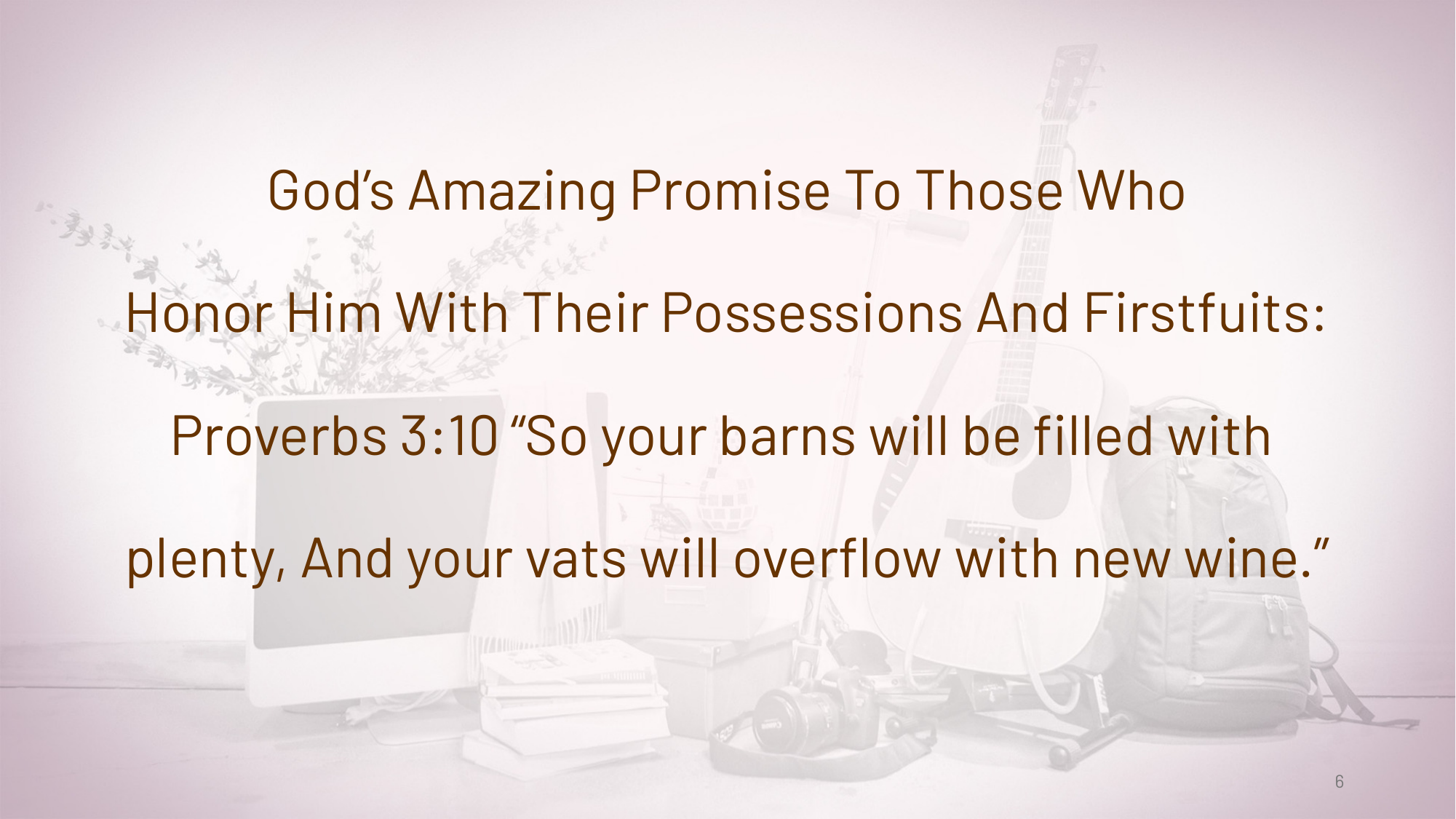

# God’s Amazing Promise To Those Who Honor Him With Their Possessions And Firstfuits: Proverbs 3:10 “So your barns will be filled with plenty, And your vats will overflow with new wine.”
6